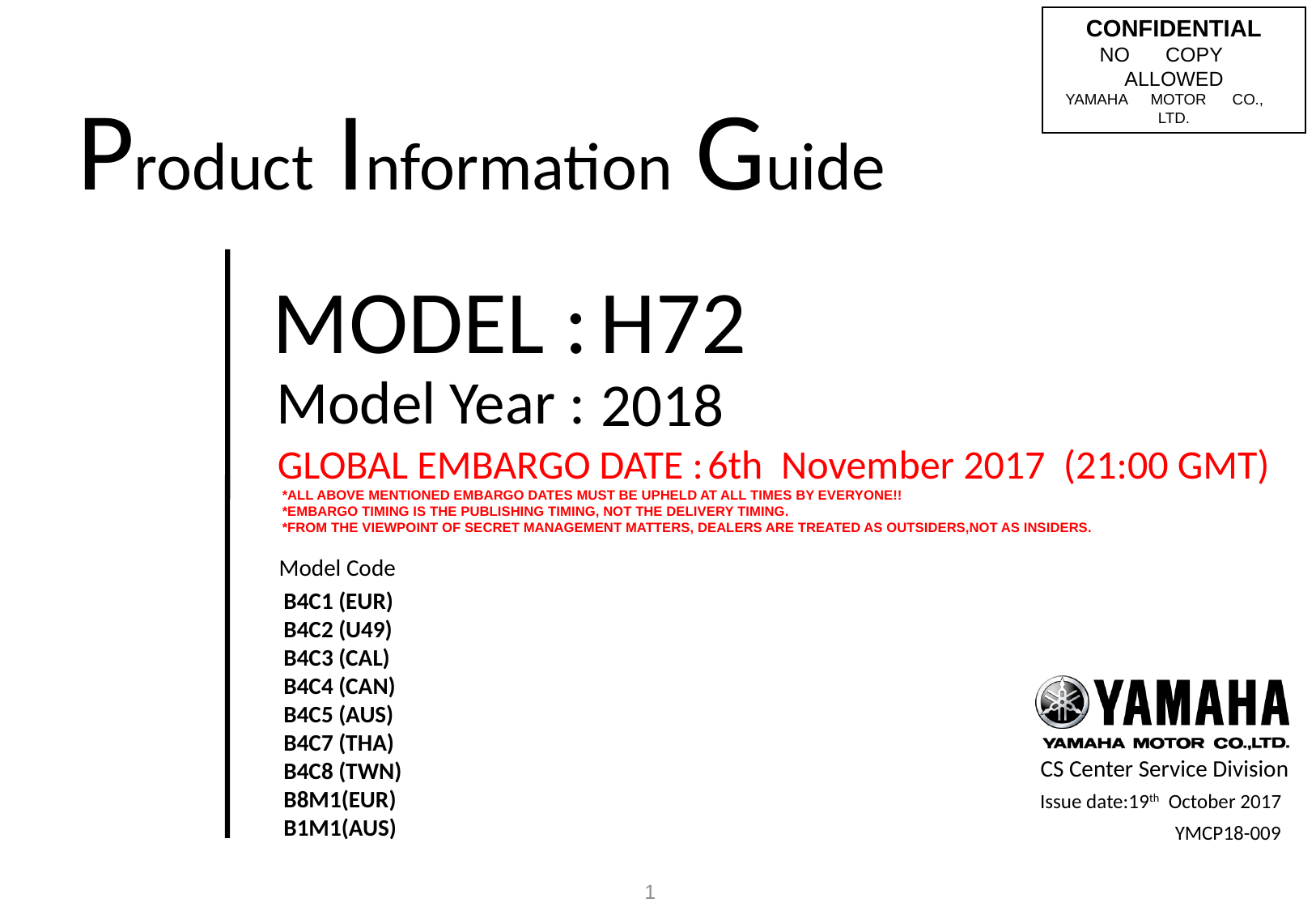

H72
2018
6th  November 2017  (21:00 GMT)
B4C1 (EUR)
B4C2 (U49)
B4C3 (CAL)
B4C4 (CAN)
B4C5 (AUS)
B4C7 (THA)
B4C8 (TWN)
B8M1(EUR)
B1M1(AUS)
1